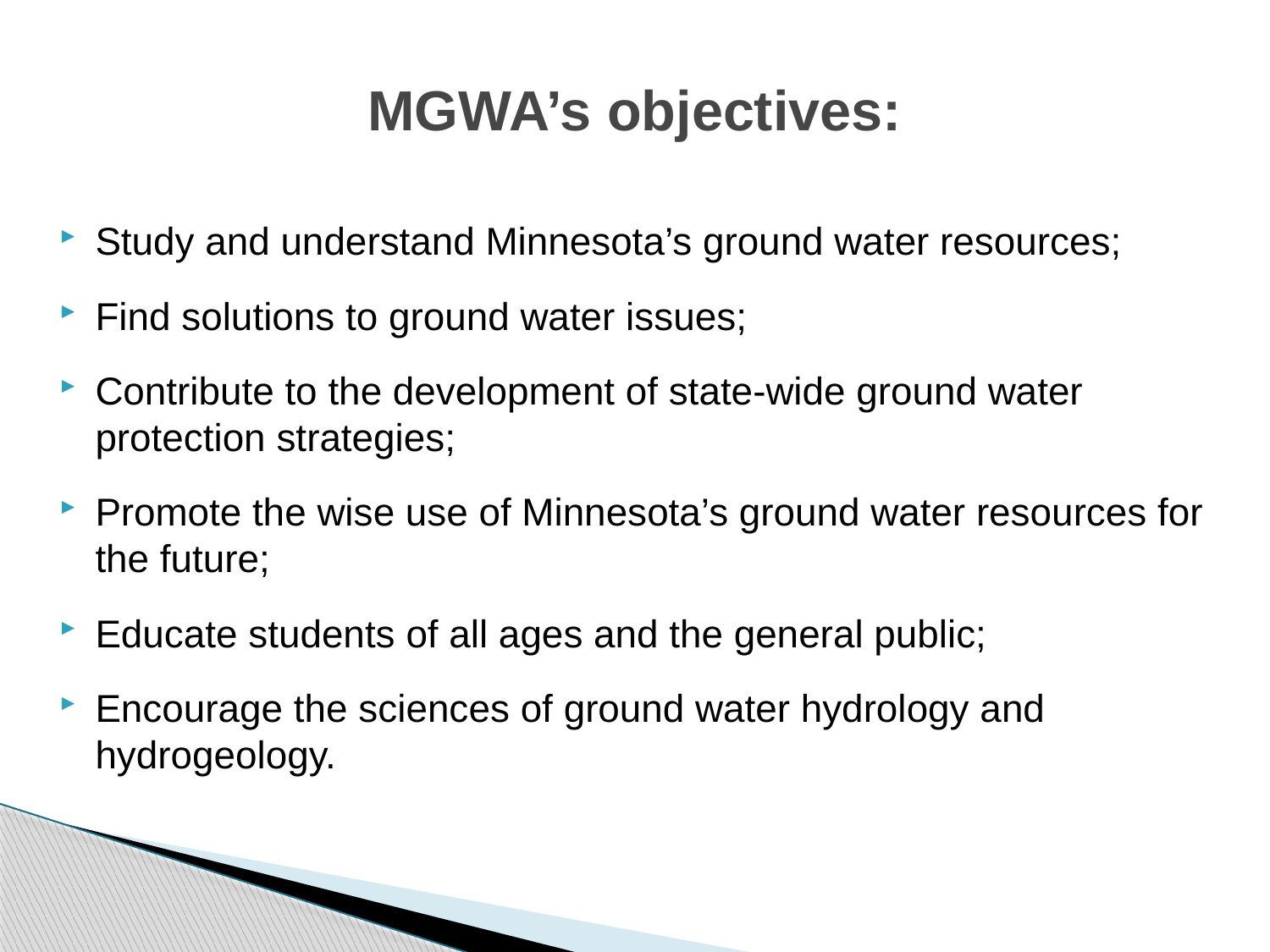

# MGWA’s objectives:
Study and understand Minnesota’s ground water resources;
Find solutions to ground water issues;
Contribute to the development of state-wide ground water protection strategies;
Promote the wise use of Minnesota’s ground water resources for the future;
Educate students of all ages and the general public;
Encourage the sciences of ground water hydrology and hydrogeology.